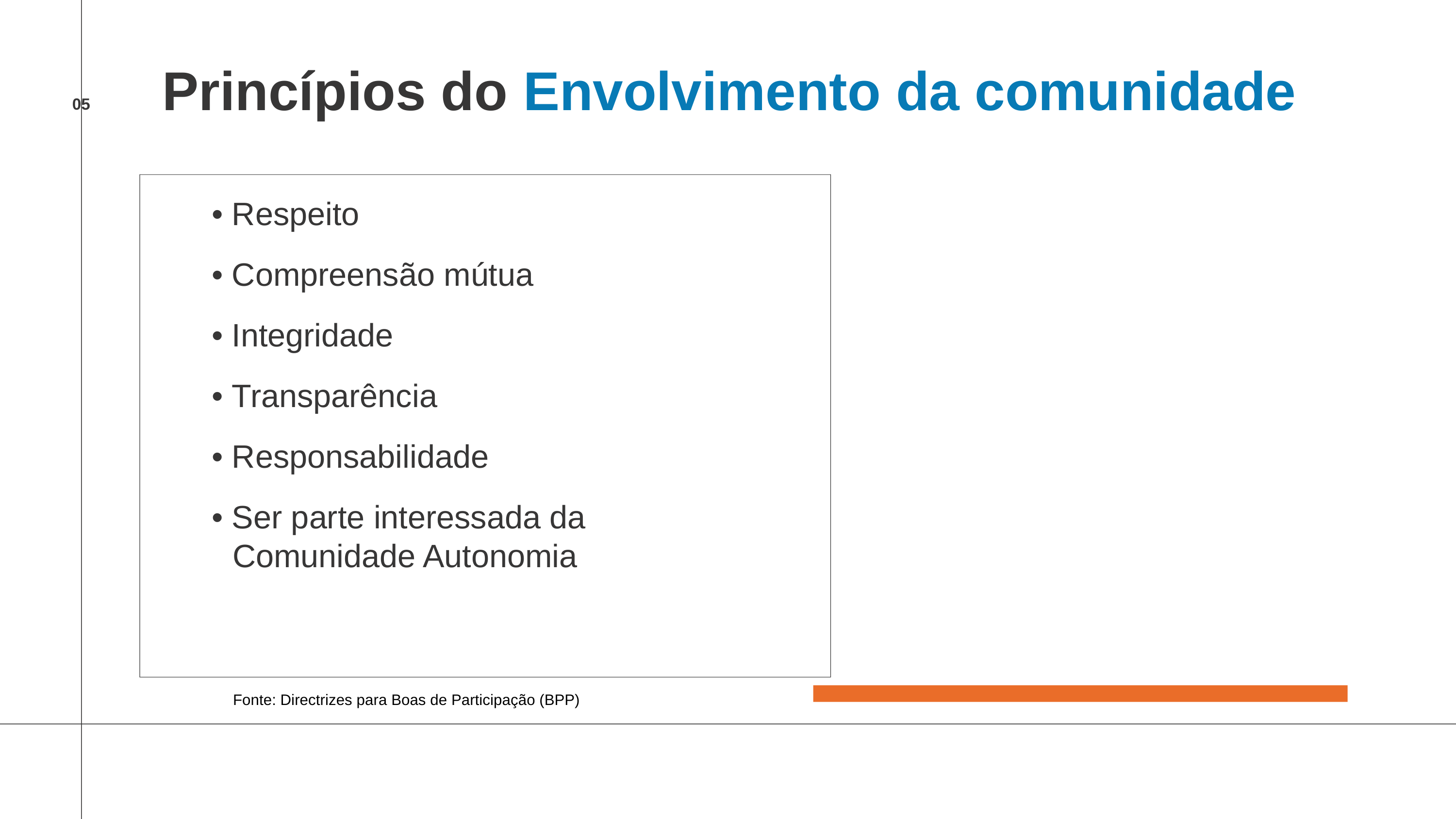

Princípios do Envolvimento da comunidade
05

• Respeito

• Compreensão mútua

• Integridade

• Transparência

• Responsabilidade

• Ser parte interessada da
Comunidade Autonomia
Fonte: Directrizes para Boas de Participação (BPP)